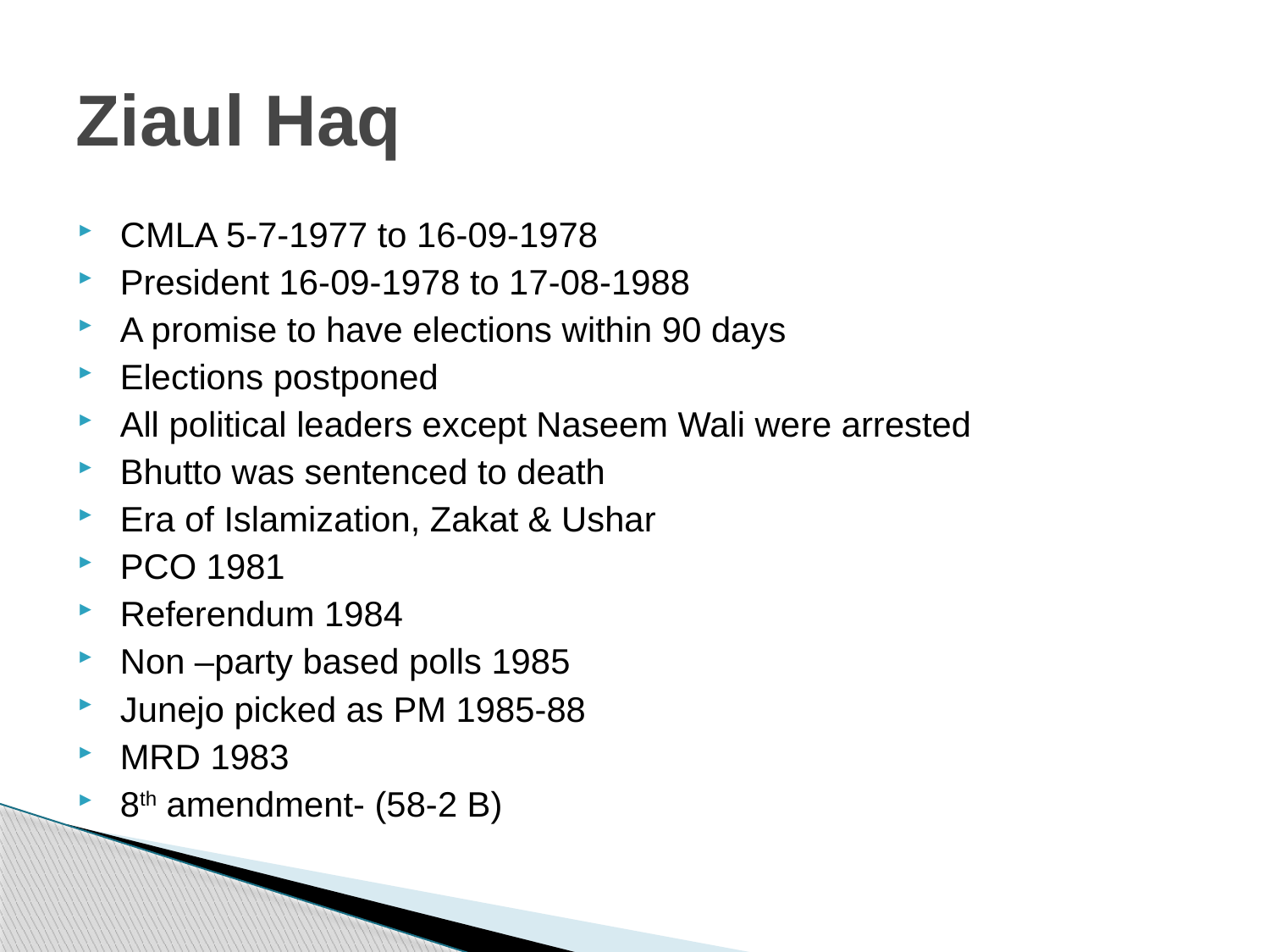

# Ziaul Haq
CMLA 5-7-1977 to 16-09-1978
President 16-09-1978 to 17-08-1988
A promise to have elections within 90 days
Elections postponed
All political leaders except Naseem Wali were arrested
Bhutto was sentenced to death
Era of Islamization, Zakat & Ushar
PCO 1981
Referendum 1984
Non –party based polls 1985
Junejo picked as PM 1985-88
MRD 1983
8th amendment- (58-2 B)